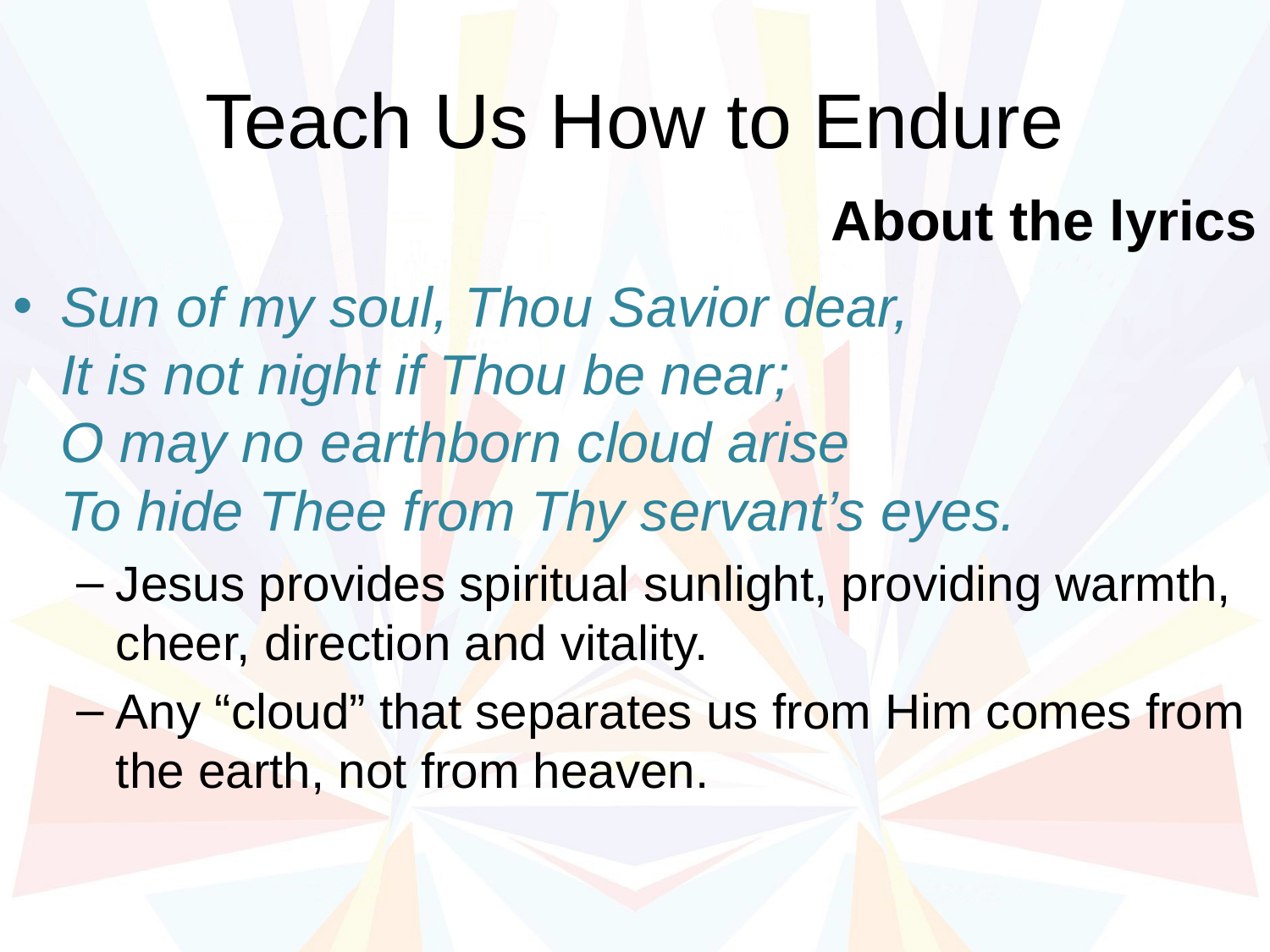

# Teach Us How to Endure
About the lyrics
Sun of my soul, Thou Savior dear,
It is not night if Thou be near;
O may no earthborn cloud arise
To hide Thee from Thy servant’s eyes.
Jesus provides spiritual sunlight, providing warmth, cheer, direction and vitality.
Any “cloud” that separates us from Him comes from the earth, not from heaven.